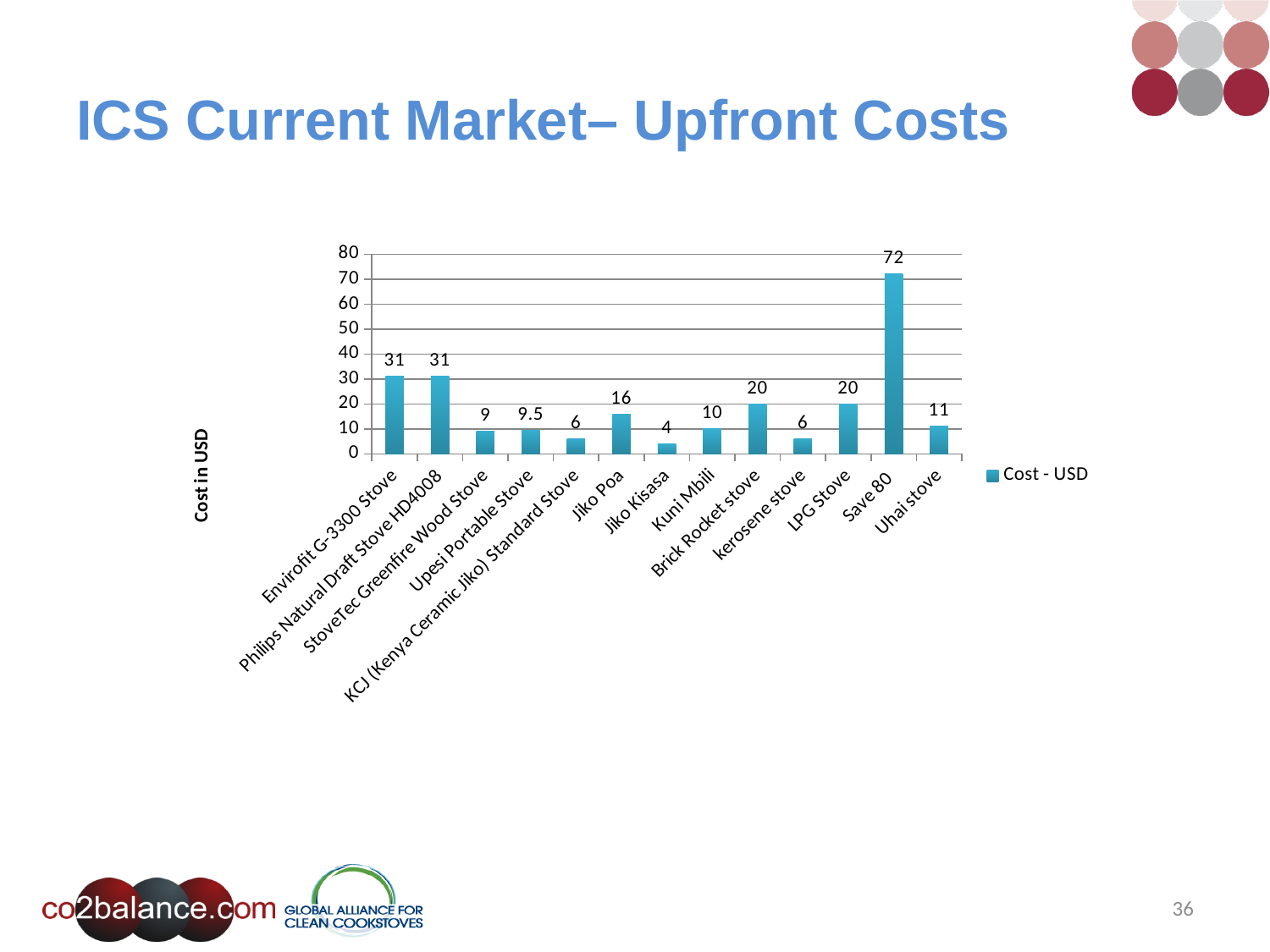

# ICS Current Market– Upfront Costs

### Chart

| Category | Cost - USD |
|---|---|
| Envirofit G-3300 Stove | 31.0 |
| Philips Natural Draft Stove HD4008 | 31.0 |
| StoveTec Greenfire Wood Stove | 9.0 |
| Upesi Portable Stove | 9.5 |
| KCJ (Kenya Ceramic Jiko) Standard Stove | 6.0 |
| Jiko Poa | 16.0 |
| Jiko Kisasa | 4.0 |
| Kuni Mbili | 10.0 |
| Brick Rocket stove | 20.0 |
| kerosene stove | 6.0 |
| LPG Stove | 20.0 |
| Save 80  | 72.0 |
| Uhai stove | 11.0 |
36